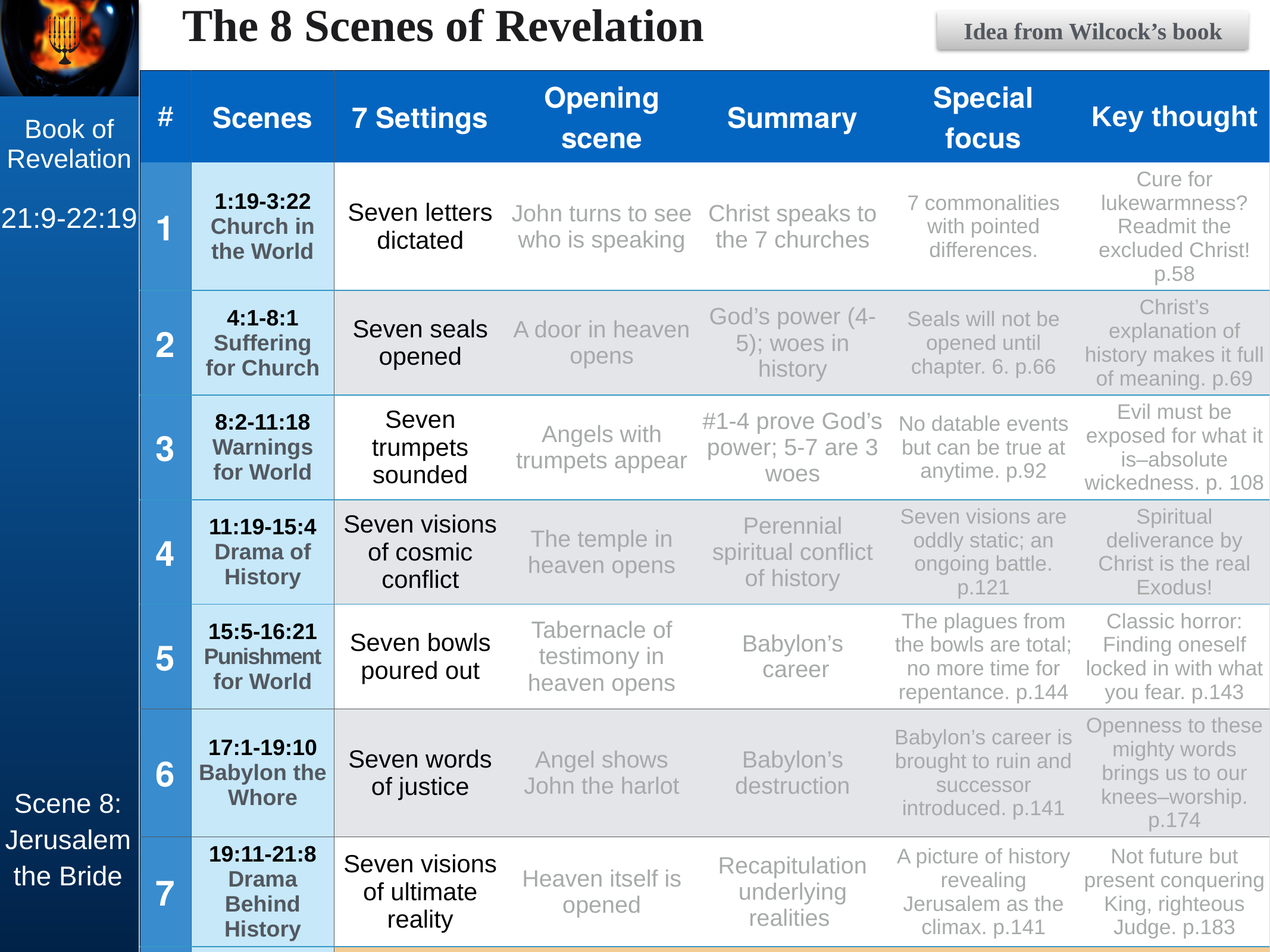

The 8 Scenes of Revelation
Idea from Wilcock’s book
| # | Scenes | 7 Settings | Opening scene | Summary | Special focus | Key thought |
| --- | --- | --- | --- | --- | --- | --- |
| 1 | 1:19-3:22 Church in the World | Seven letters dictated | John turns to see who is speaking | Christ speaks to the 7 churches | 7 commonalities with pointed differences. | Cure for lukewarmness?Readmit the excluded Christ! p.58 |
| 2 | 4:1-8:1 Suffering for Church | Seven seals opened | A door in heaven opens | God’s power (4-5); woes in history | Seals will not be opened until chapter. 6. p.66 | Christ’s explanation of history makes it full of meaning. p.69 |
| 3 | 8:2-11:18 Warnings for World | Seven trumpets sounded | Angels with trumpets appear | #1-4 prove God’s power; 5-7 are 3 woes | No datable events but can be true at anytime. p.92 | Evil must be exposed for what it is–absolute wickedness. p. 108 |
| 4 | 11:19-15:4 Drama of History | Seven visions of cosmic conflict | The temple in heaven opens | Perennial spiritual conflict of history | Seven visions are oddly static; an ongoing battle. p.121 | Spiritual deliverance by Christ is the real Exodus! |
| 5 | 15:5-16:21 Punishment for World | Seven bowls poured out | Tabernacle of testimony in heaven opens | Babylon’s  career | The plagues from the bowls are total; no more time for repentance. p.144 | Classic horror: Finding oneself locked in with what you fear. p.143 |
| 6 | 17:1-19:10 Babylon the Whore | Seven words of justice | Angel shows John the harlot | Babylon’s destruction | Babylon’s career is brought to ruin and successor introduced. p.141 | Openness to these mighty words brings us to our knees–worship. p.174 |
| 7 | 19:11-21:8 Drama Behind History | Seven visions of ultimate reality | Heaven itself is opened | Recapitulation underlying realities | A picture of history revealing Jerusalem as the climax. p.141 | Not future but present conquering King, righteous Judge. p.183 |
| 8 | 21:9-22:19 Jerusalem the Bride | Seven final revelations | Angel calls John to view the bride of Christ | Beyond time  and history | The glorious Jerusalem fully occupies scene. | Chapter 1 now begins and goes on forever. p.203 |